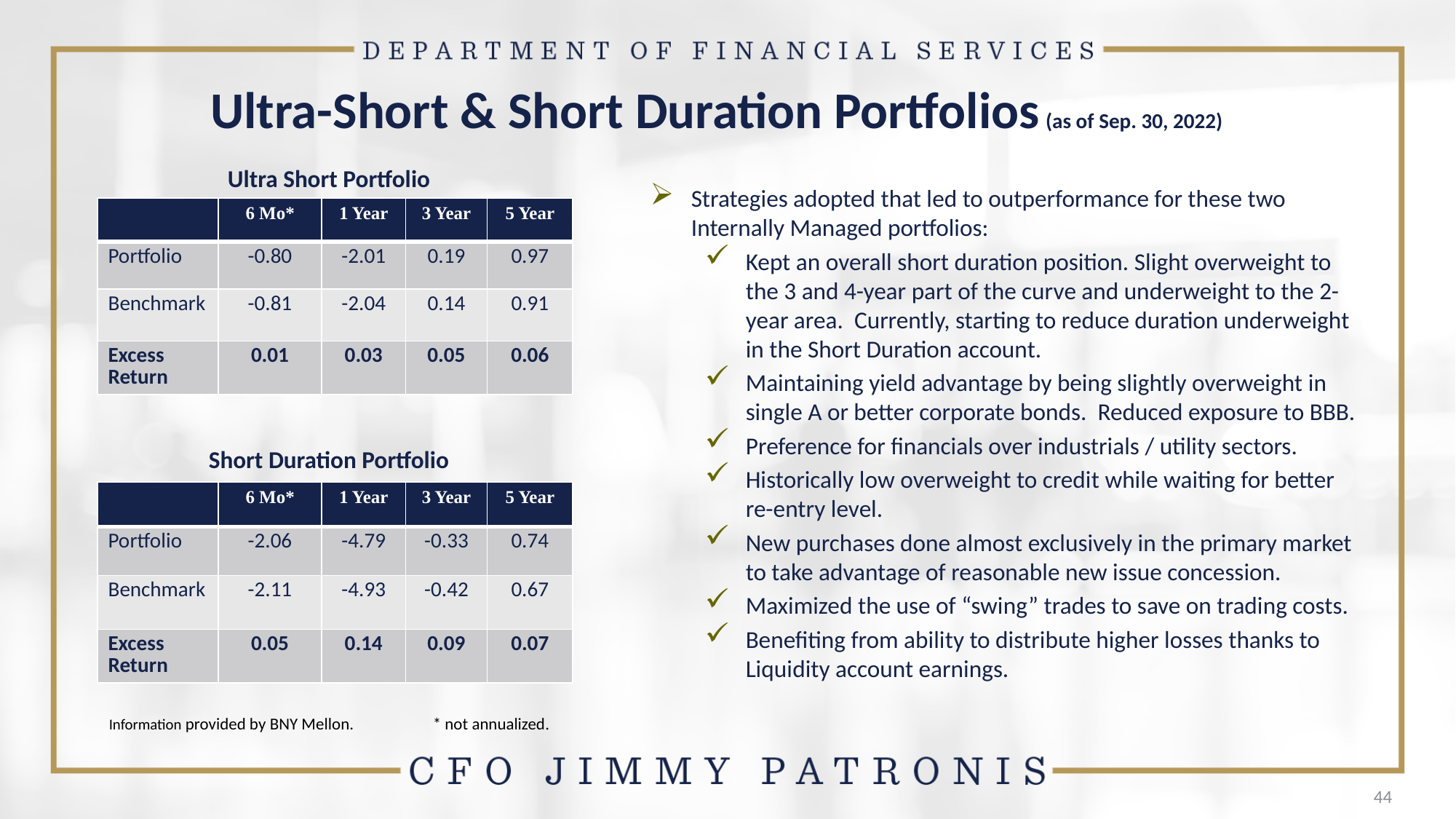

# Ultra-Short & Short Duration Portfolios (as of Sep. 30, 2022)
Ultra Short Portfolio
Strategies adopted that led to outperformance for these two Internally Managed portfolios:
Kept an overall short duration position. Slight overweight to the 3 and 4-year part of the curve and underweight to the 2-year area.  Currently, starting to reduce duration underweight in the Short Duration account.
Maintaining yield advantage by being slightly overweight in single A or better corporate bonds.  Reduced exposure to BBB.
Preference for financials over industrials / utility sectors.
Historically low overweight to credit while waiting for better re-entry level.
New purchases done almost exclusively in the primary market to take advantage of reasonable new issue concession.
Maximized the use of “swing” trades to save on trading costs.
Benefiting from ability to distribute higher losses thanks to Liquidity account earnings.

|  | 6 Mo\* | 1 Year | 3 Year | 5 Year |
| --- | --- | --- | --- | --- |
| Portfolio | -0.80 | -2.01 | 0.19 | 0.97 |
| Benchmark | -0.81 | -2.04 | 0.14 | 0.91 |
| Excess Return | 0.01 | 0.03 | 0.05 | 0.06 |
Short Duration Portfolio
|  | 6 Mo\* | 1 Year | 3 Year | 5 Year |
| --- | --- | --- | --- | --- |
| Portfolio | -2.06 | -4.79 | -0.33 | 0.74 |
| Benchmark | -2.11 | -4.93 | -0.42 | 0.67 |
| Excess Return | 0.05 | 0.14 | 0.09 | 0.07 |
Information provided by BNY Mellon.
* not annualized.
44